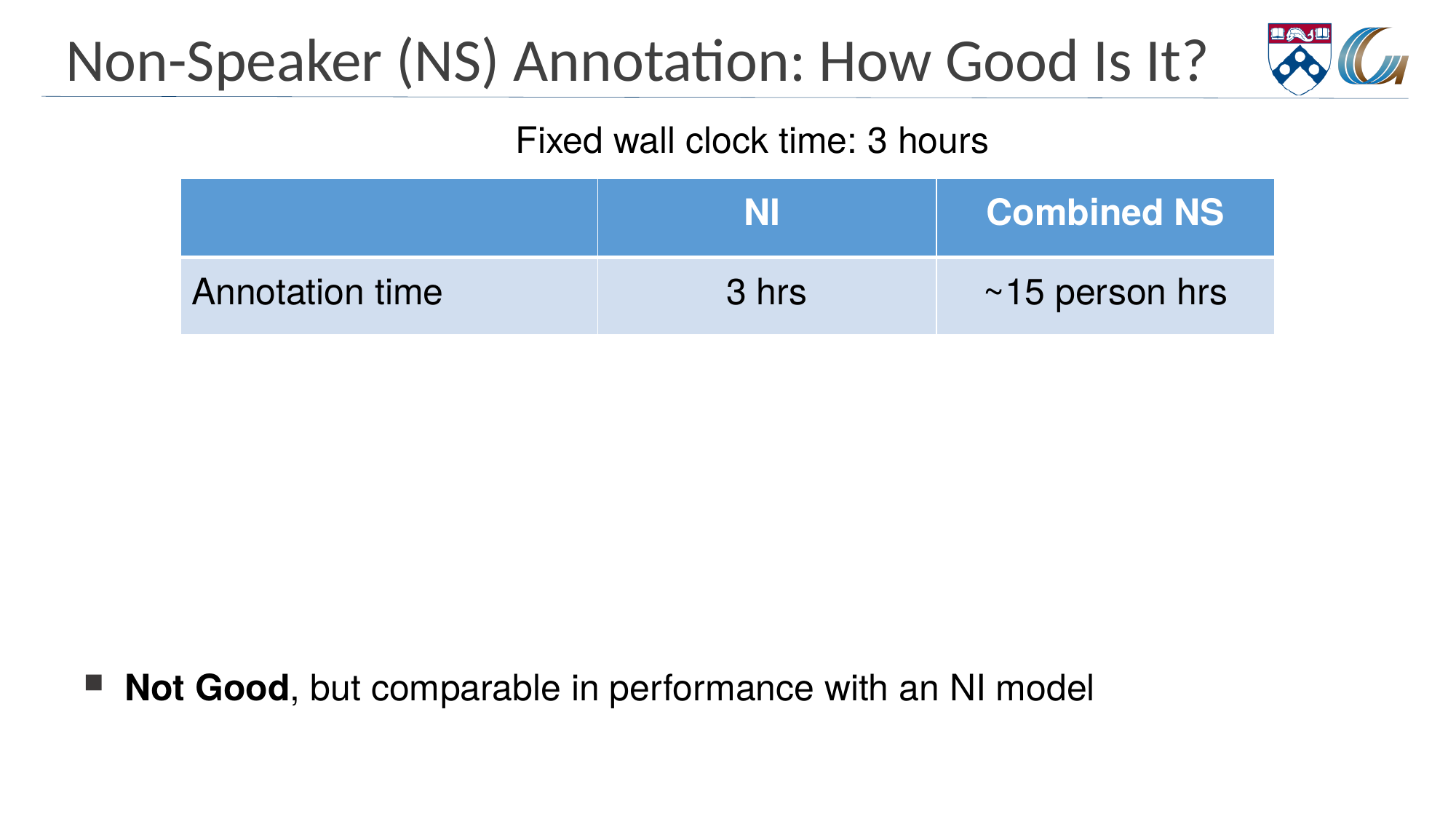

# Non-Speaker (NS) Annotation: How Good Is It?
Fixed wall clock time: 3 hours

Not Good, but comparable in performance with an NI model

|  | NI | Combined NS |
| --- | --- | --- |
| Annotation time | 3 hrs | ~15 person hrs |
| Dataset size (tokens) | 19k | 36k |
| Annotation quality (F1) | 76.5 | 47.8 |
| Model performance (F1) | 55.6 | 49.6 |